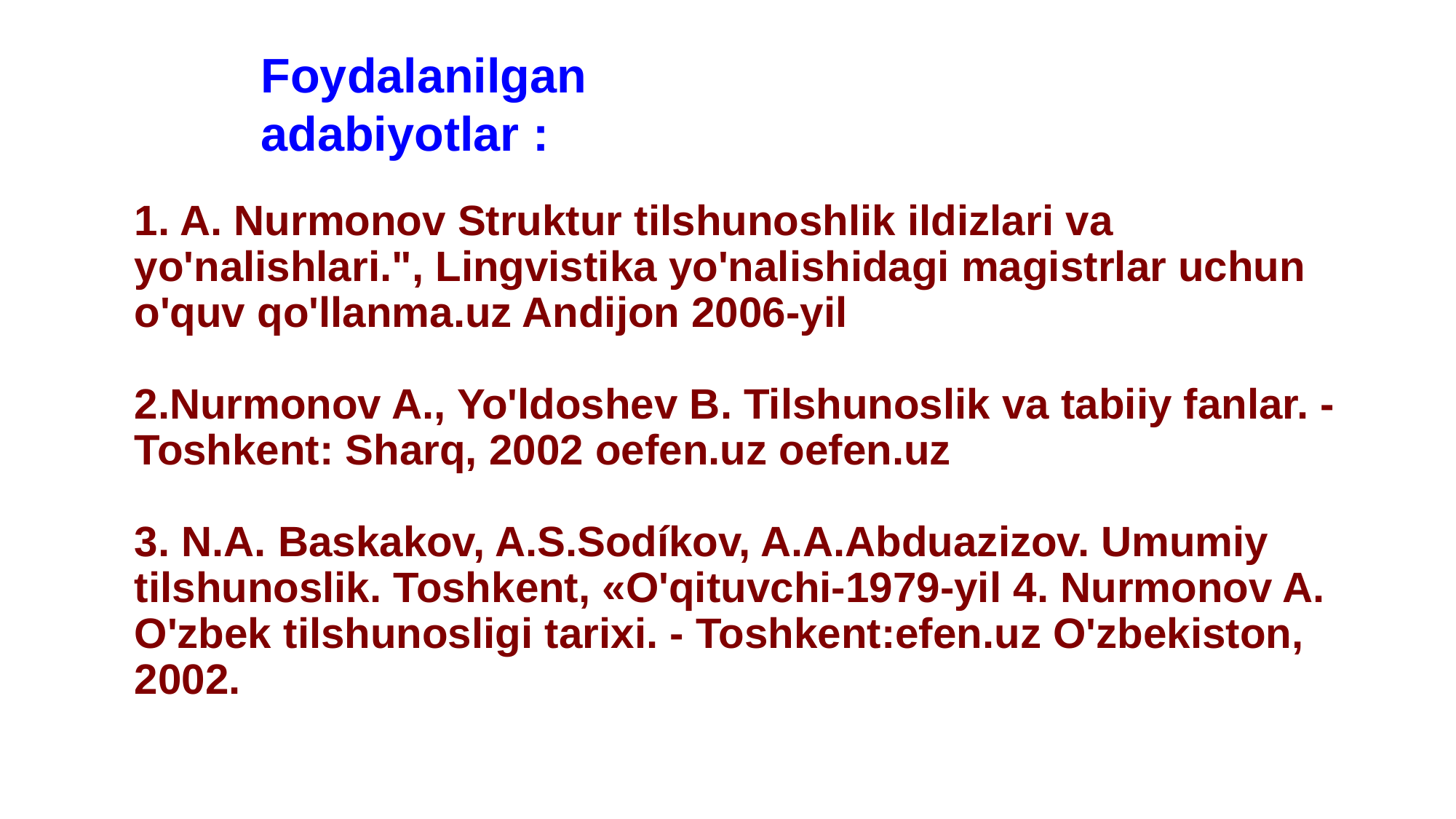

Foydalanilgan adabiyotlar :
# 1. A. Nurmonov Struktur tilshunoshlik ildizlari va yo'nalishlari.", Lingvistika yo'nalishidagi magistrlar uchun o'quv qo'llanma.uz Andijon 2006-yil 2.Nurmonov A., Yo'ldoshev B. Tilshunoslik va tabiiy fanlar. -Toshkent: Sharq, 2002 oefen.uz oefen.uz 3. N.A. Baskakov, A.S.Sodíkov, A.A.Abduazizov. Umumiy tilshunoslik. Toshkent, «O'qituvchi-1979-yil 4. Nurmonov A. O'zbek tilshunosligi tarixi. - Toshkent:efen.uz O'zbekiston, 2002.